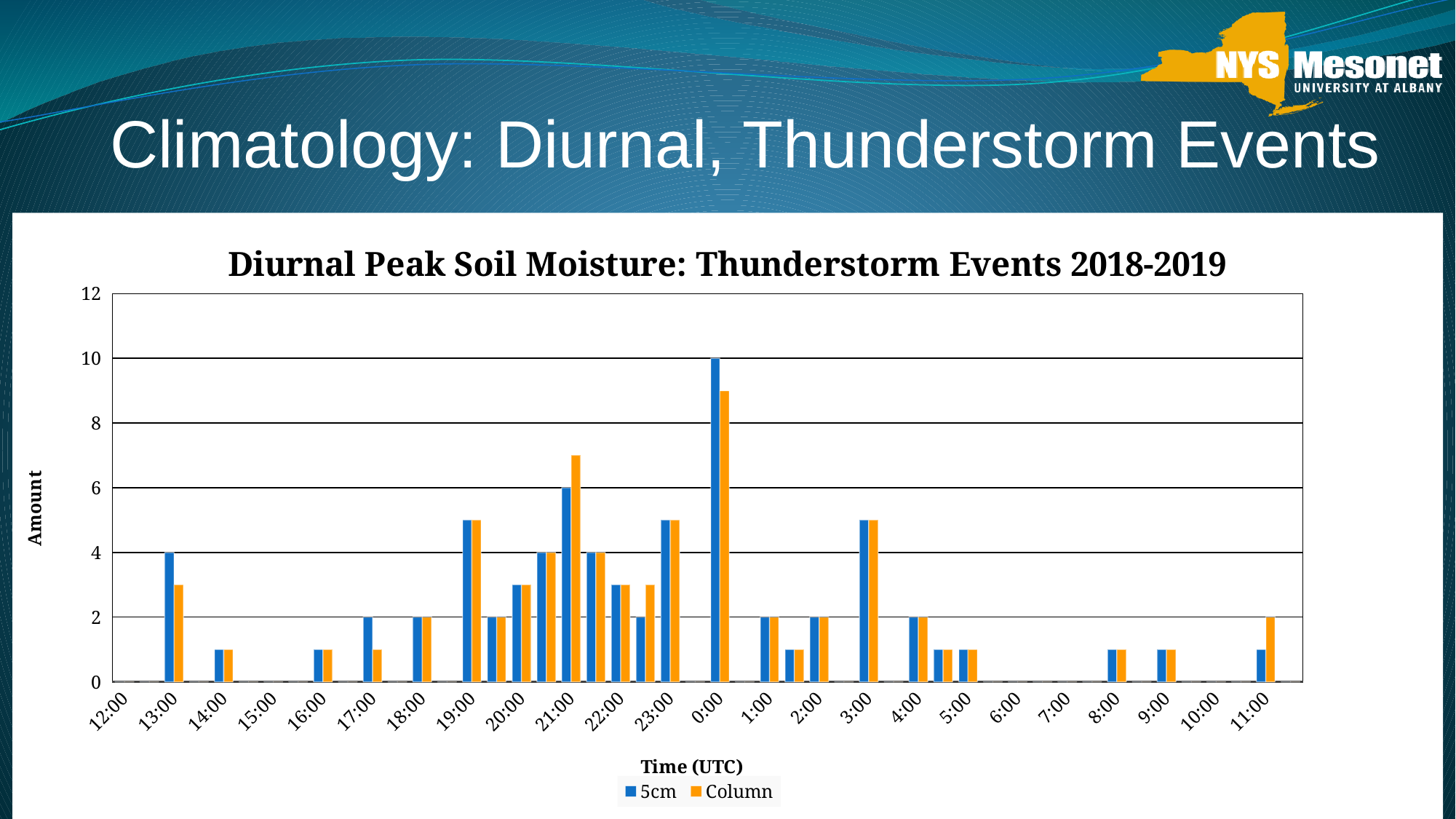

Climatology: Diurnal, Thunderstorm Events

### Chart: Diurnal Peak Soil Moisture: Thunderstorm Events 2018-2019

| Category | 5cm | Column |
|---|---|---|
| 0.5 | 0.0 | 0.0 |
| 0.52083333333333337 | 0.0 | 0.0 |
| 0.54166666666666663 | 4.0 | 3.0 |
| 0.5625 | 0.0 | 0.0 |
| 0.58333333333333337 | 1.0 | 1.0 |
| 0.60416666666666663 | 0.0 | 0.0 |
| 0.625 | 0.0 | 0.0 |
| 0.64583333333333337 | 0.0 | 0.0 |
| 0.66666666666666663 | 1.0 | 1.0 |
| 0.6875 | 0.0 | 0.0 |
| 0.70833333333333337 | 2.0 | 1.0 |
| 0.72916666666666663 | 0.0 | 0.0 |
| 0.75 | 2.0 | 2.0 |
| 0.77083333333333337 | 0.0 | 0.0 |
| 0.79166666666666663 | 5.0 | 5.0 |
| 0.8125 | 2.0 | 2.0 |
| 0.83333333333333337 | 3.0 | 3.0 |
| 0.85416666666666663 | 4.0 | 4.0 |
| 0.875 | 6.0 | 7.0 |
| 0.89583333333333337 | 4.0 | 4.0 |
| 0.91666666666666663 | 3.0 | 3.0 |
| 0.9375 | 2.0 | 3.0 |
| 0.95833333333333337 | 5.0 | 5.0 |
| 0.97916666666666663 | 0.0 | 0.0 |
| 0 | 10.0 | 9.0 |
| 2.0833333333333332E-2 | 0.0 | 0.0 |
| 4.1666666666666664E-2 | 2.0 | 2.0 |
| 6.25E-2 | 1.0 | 1.0 |
| 8.3333333333333329E-2 | 2.0 | 2.0 |
| 0.10416666666666667 | 0.0 | 0.0 |
| 0.125 | 5.0 | 5.0 |
| 0.14583333333333334 | 0.0 | 0.0 |
| 0.16666666666666666 | 2.0 | 2.0 |
| 0.1875 | 1.0 | 1.0 |
| 0.20833333333333334 | 1.0 | 1.0 |
| 0.22916666666666666 | 0.0 | 0.0 |
| 0.25 | 0.0 | 0.0 |
| 0.27083333333333331 | 0.0 | 0.0 |
| 0.29166666666666669 | 0.0 | 0.0 |
| 0.3125 | 0.0 | 0.0 |
| 0.33333333333333331 | 1.0 | 1.0 |
| 0.35416666666666669 | 0.0 | 0.0 |
| 0.375 | 1.0 | 1.0 |
| 0.39583333333333331 | 0.0 | 0.0 |
| 0.41666666666666669 | 0.0 | 0.0 |
| 0.4375 | 0.0 | 0.0 |
| 0.45833333333333331 | 1.0 | 2.0 |
| 0.47916666666666669 | 0.0 | 0.0 |